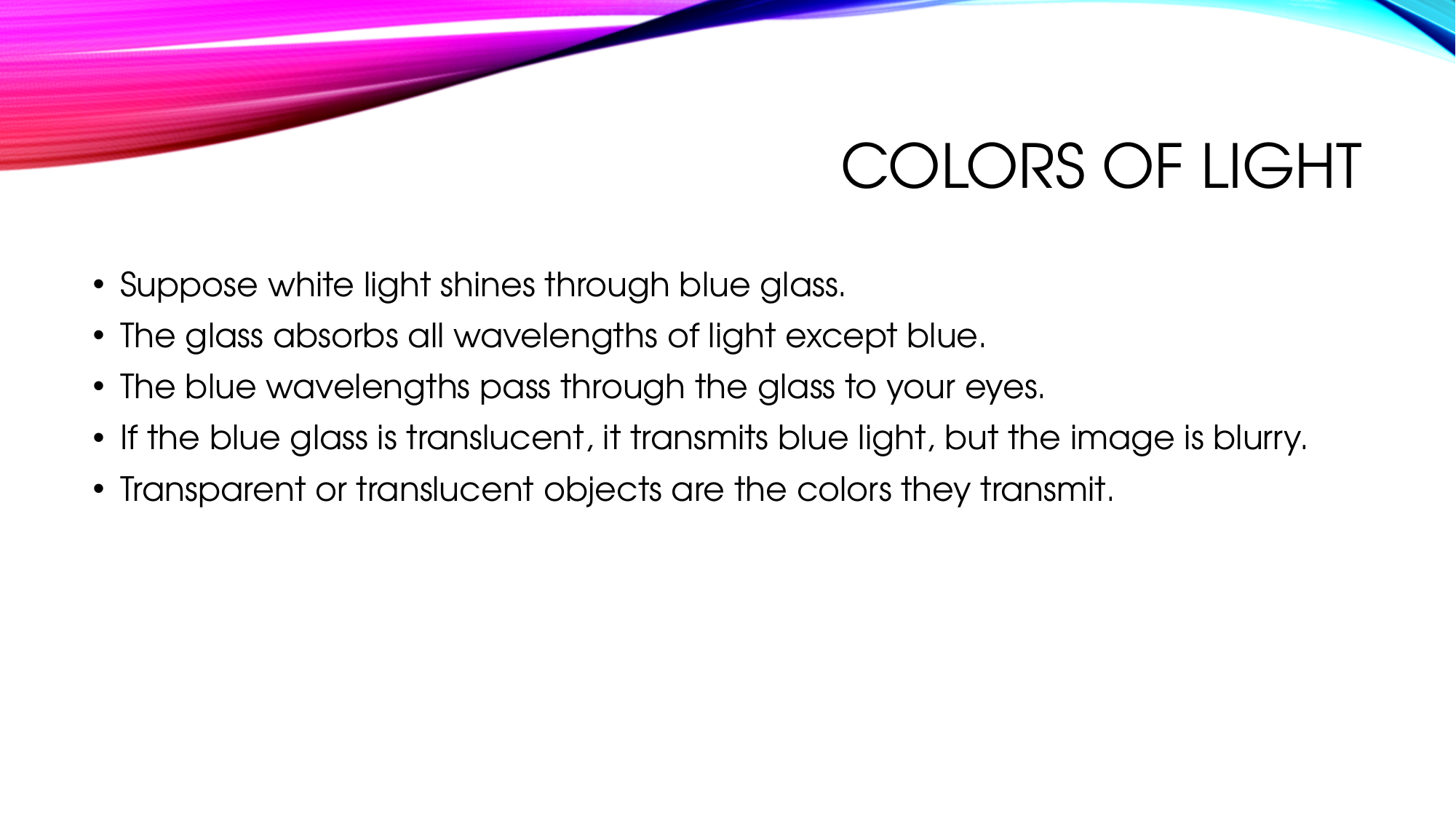

# Colors of Light
Suppose white light shines through blue glass.
The glass absorbs all wavelengths of light except blue.
The blue wavelengths pass through the glass to your eyes.
If the blue glass is translucent, it transmits blue light, but the image is blurry.
Transparent or translucent objects are the colors they transmit.